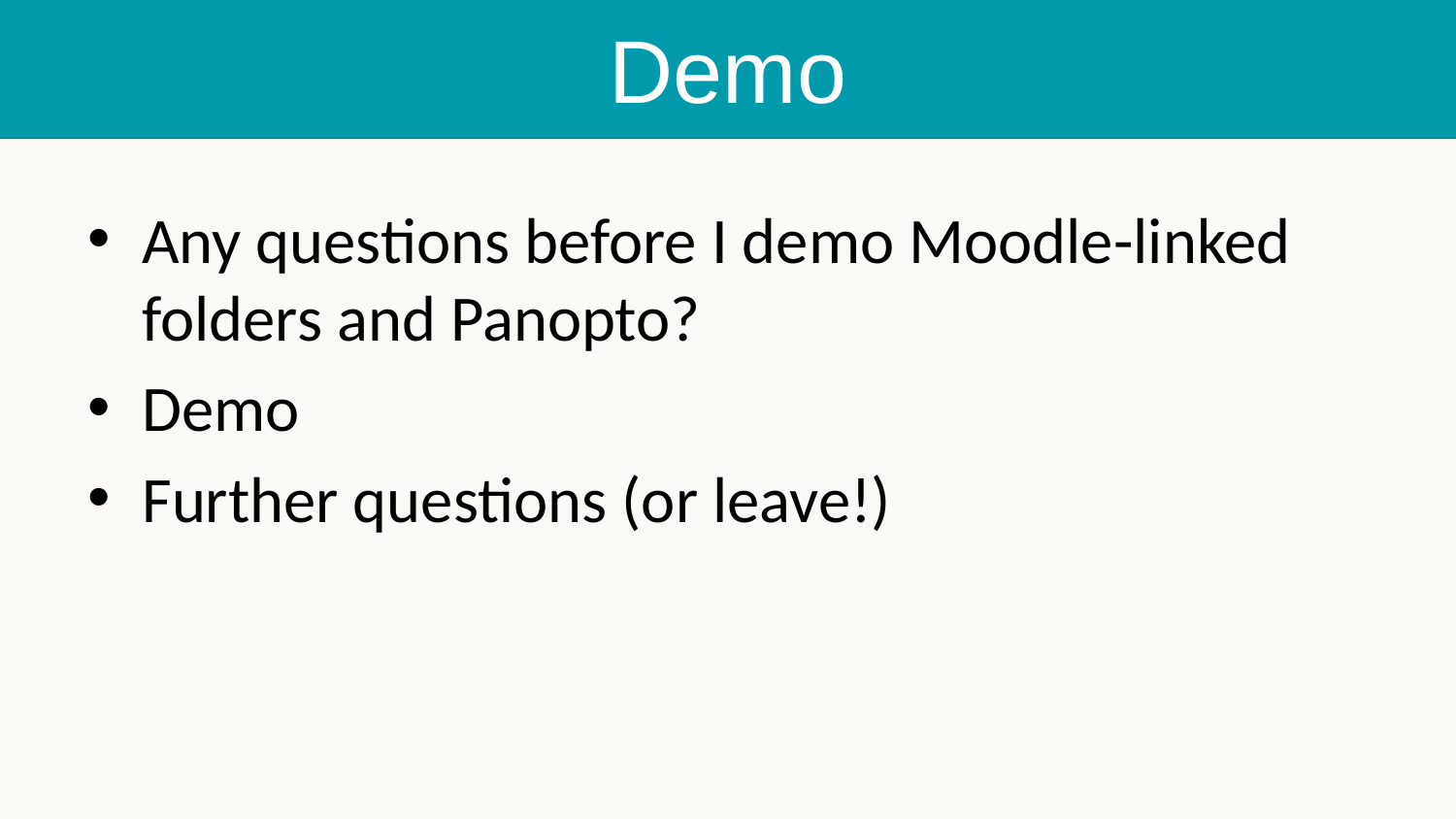

# Demo
Any questions before I demo Moodle-linked folders and Panopto?
Demo
Further questions (or leave!)